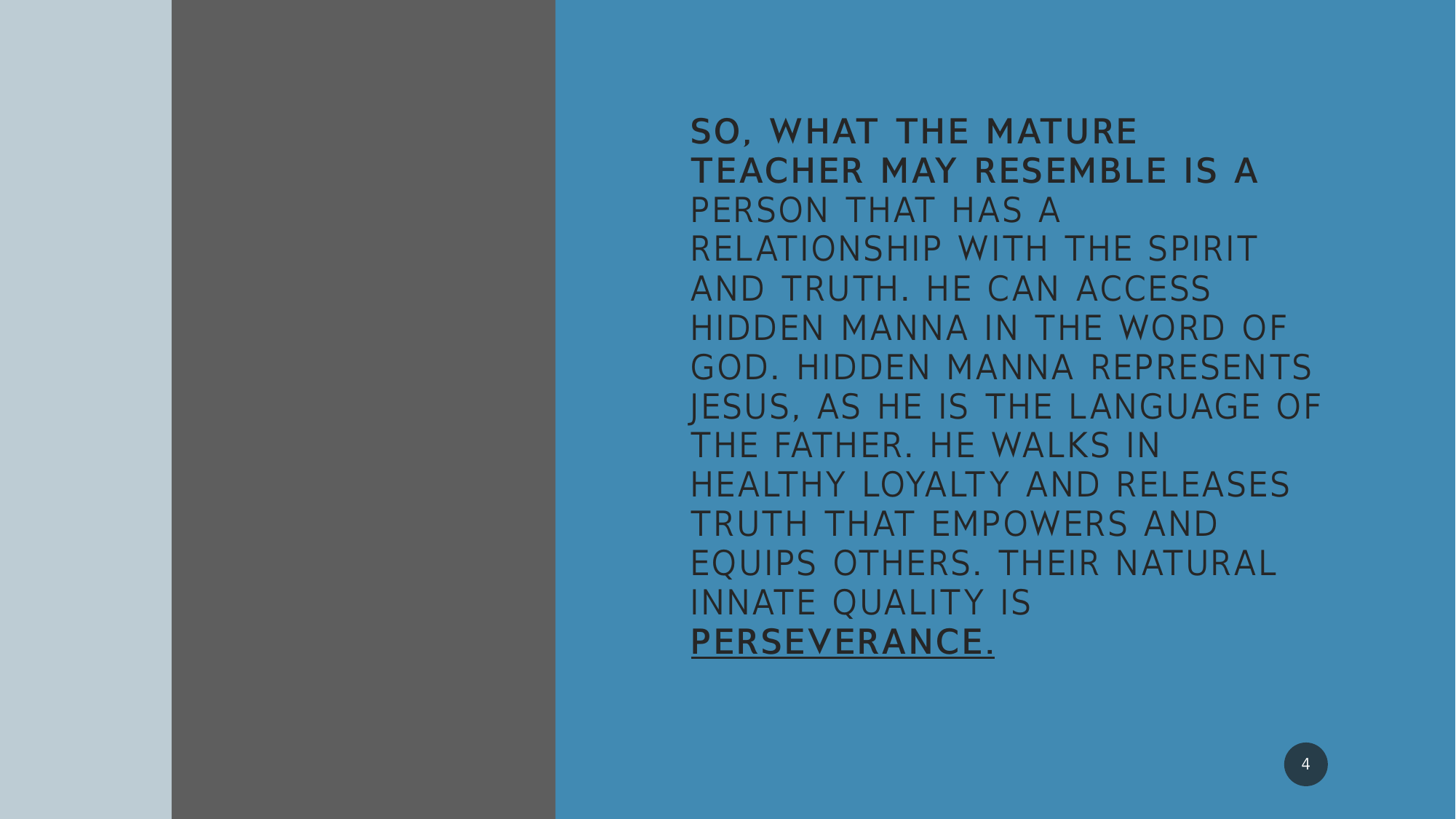

# So, what the Mature Teacher may resemble is a person that has a relationship with the Spirit and Truth. He can access hidden manna in the word of God. Hidden manna represents Jesus, as he is the language of the Father. He walks in healthy loyalty and releases truth that empowers and equips others. Their natural innate quality is Perseverance.
4